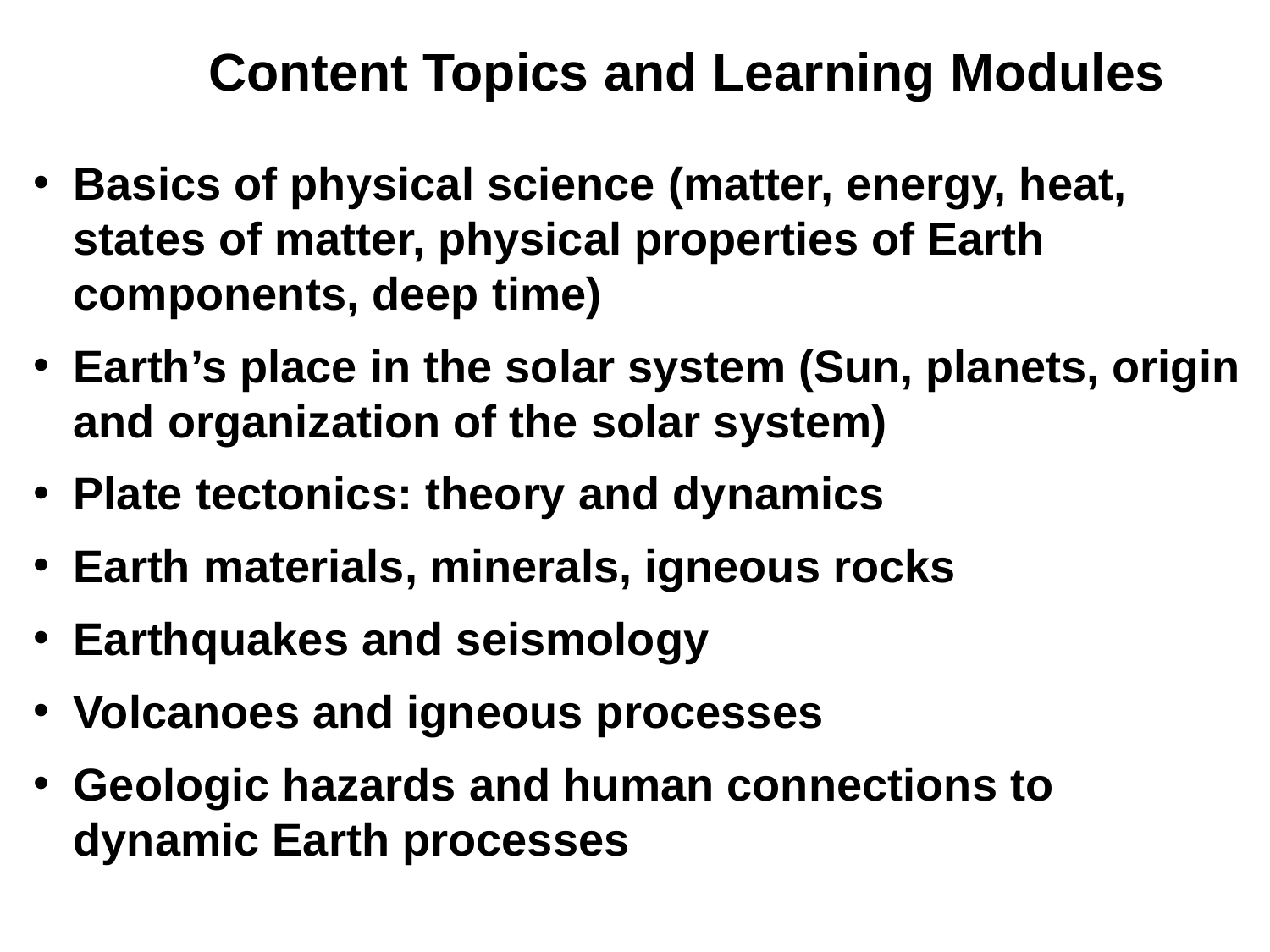

Content Topics and Learning Modules
Basics of physical science (matter, energy, heat, states of matter, physical properties of Earth components, deep time)

Earth’s place in the solar system (Sun, planets, origin and organization of the solar system)

Plate tectonics: theory and dynamics

Earth materials, minerals, igneous rocks

Earthquakes and seismology

Volcanoes and igneous processes

Geologic hazards and human connections to dynamic Earth processes